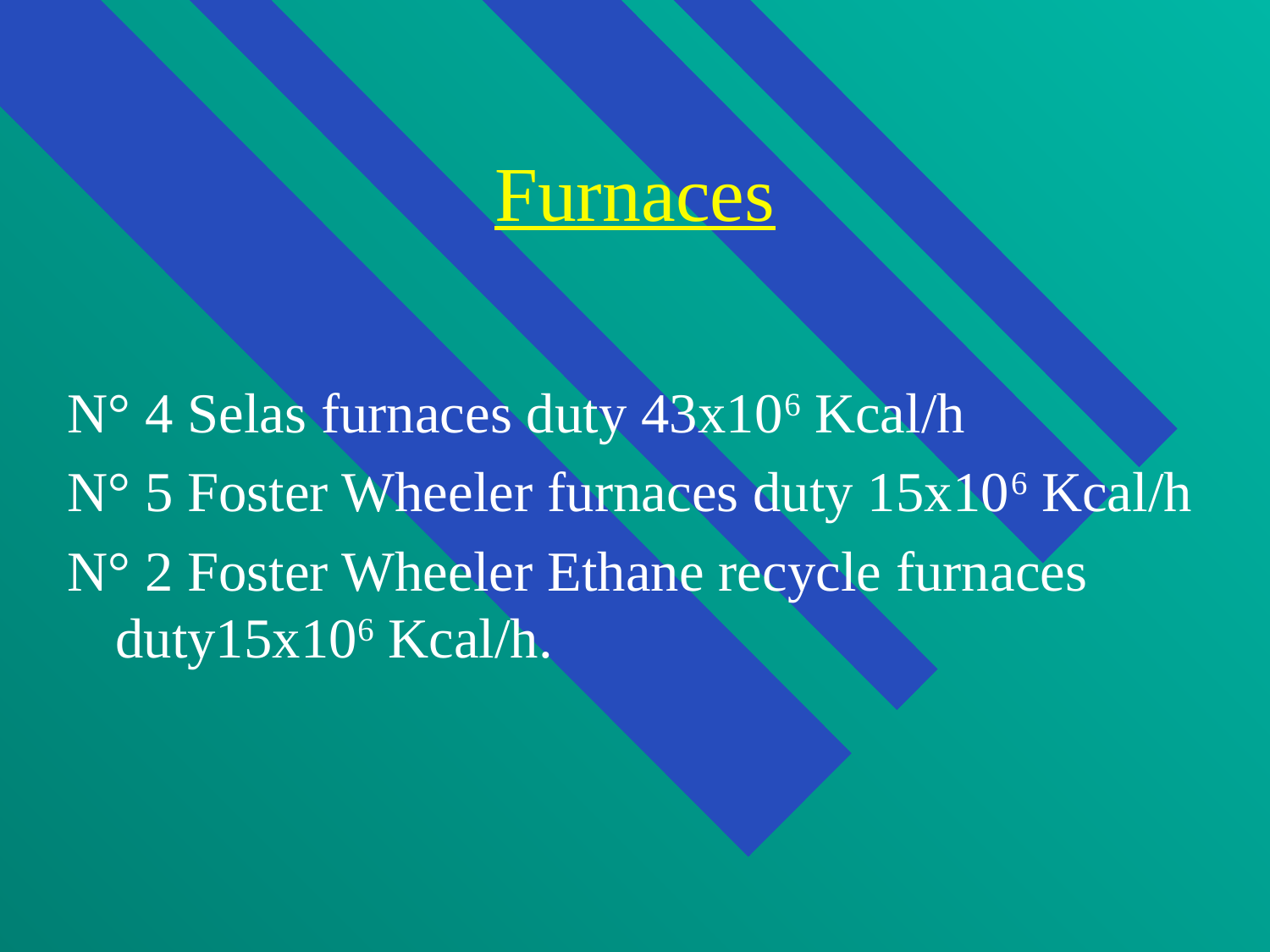

# Furnaces
N° 4 Selas furnaces duty 43x106 Kcal/h
N° 5 Foster Wheeler furnaces duty 15x106 Kcal/h
N° 2 Foster Wheeler Ethane recycle furnaces duty15x106 Kcal/h.